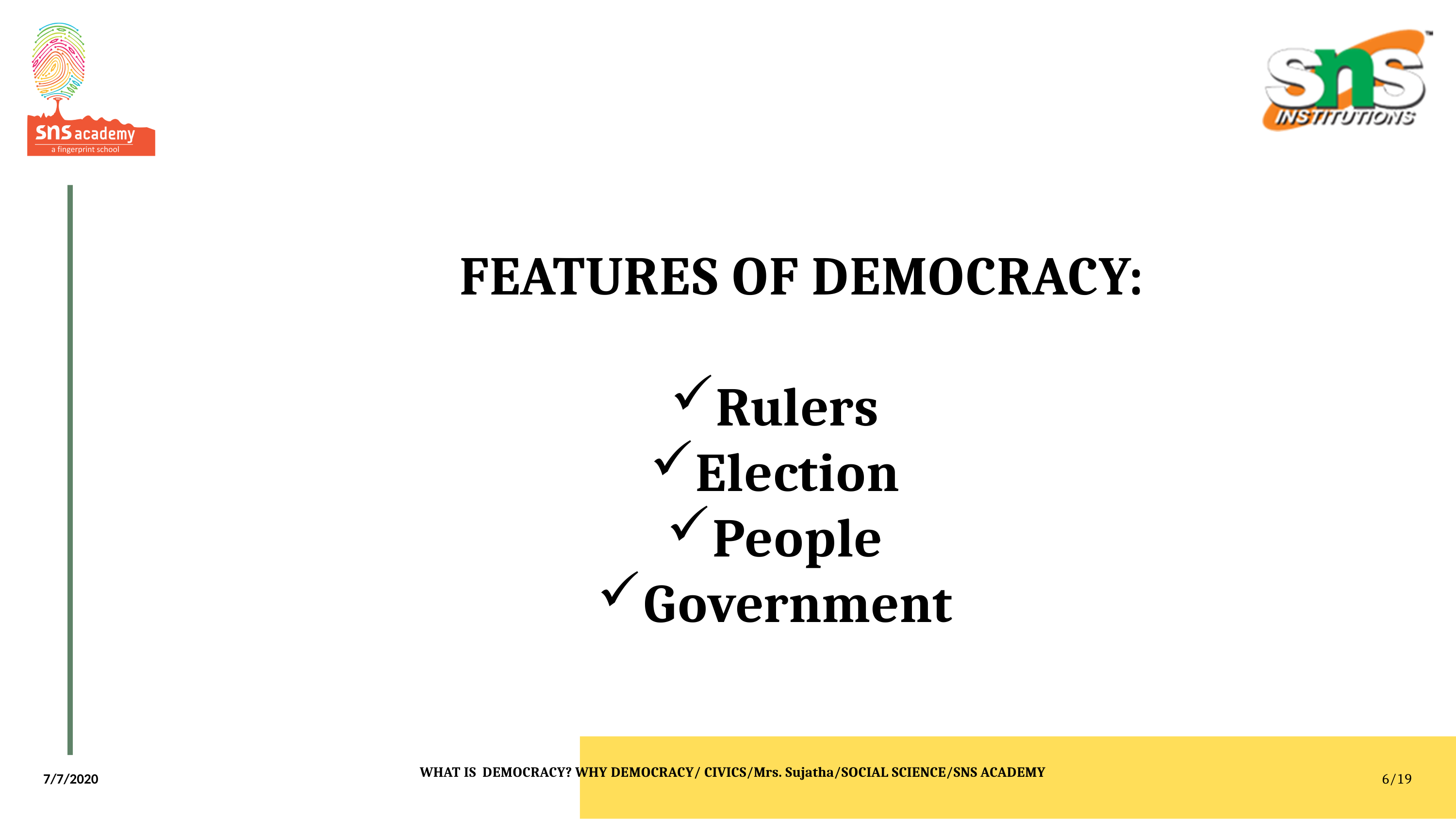

FEATURES OF DEMOCRACY:

Rulers
Election
People
Government

7/7/2020
6/19
WHAT IS  DEMOCRACY? WHY DEMOCRACY/ CIVICS/Mrs. Sujatha/SOCIAL SCIENCE/SNS ACADEMY